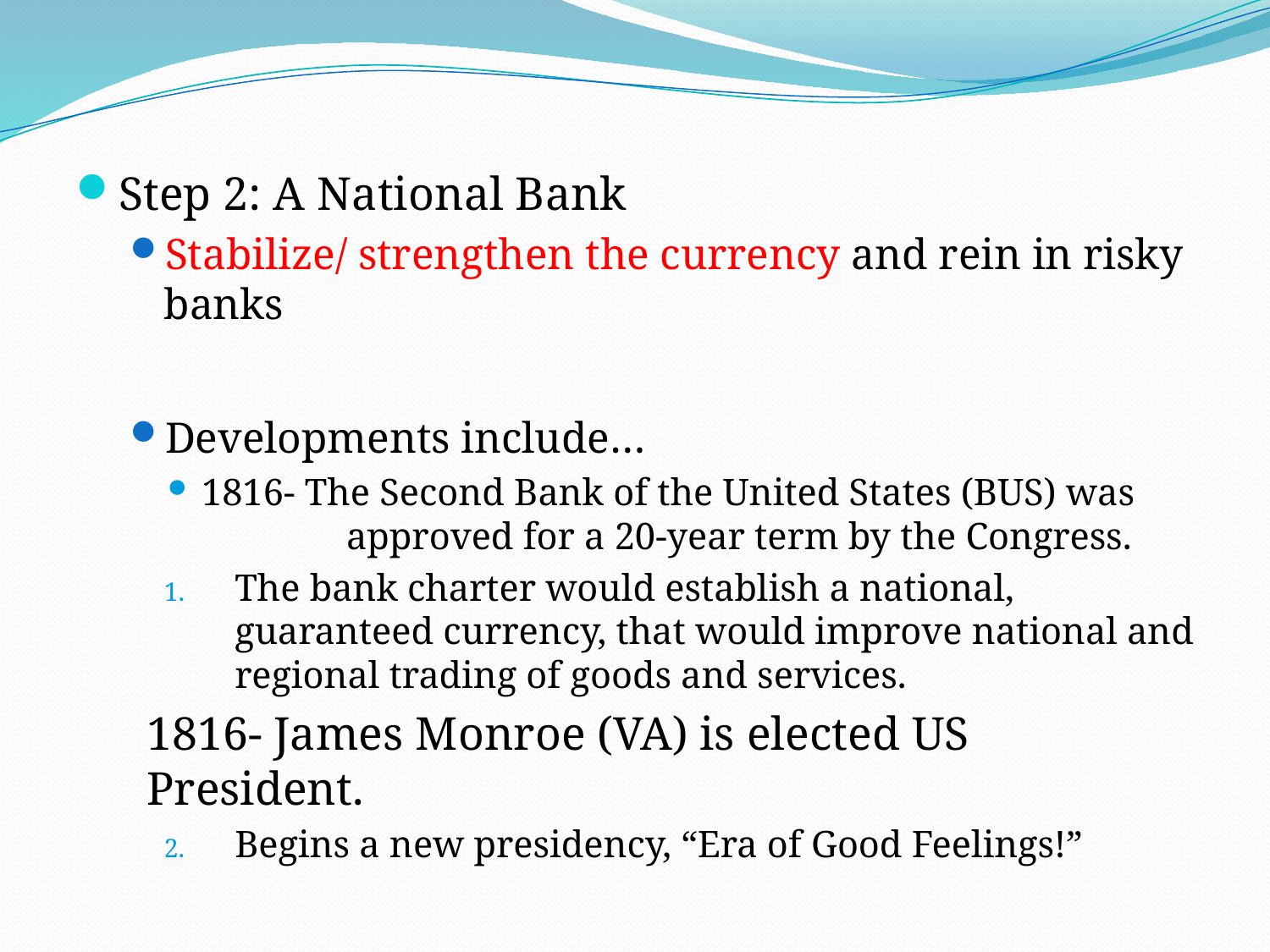

Step 2: A National Bank
Stabilize/ strengthen the currency and rein in risky banks

Developments include…
1816- The Second Bank of the United States (BUS) was 	  approved for a 20-year term by the Congress.
The bank charter would establish a national, guaranteed currency, that would improve national and regional trading of goods and services.
	1816- James Monroe (VA) is elected US President.
Begins a new presidency, “Era of Good Feelings!”